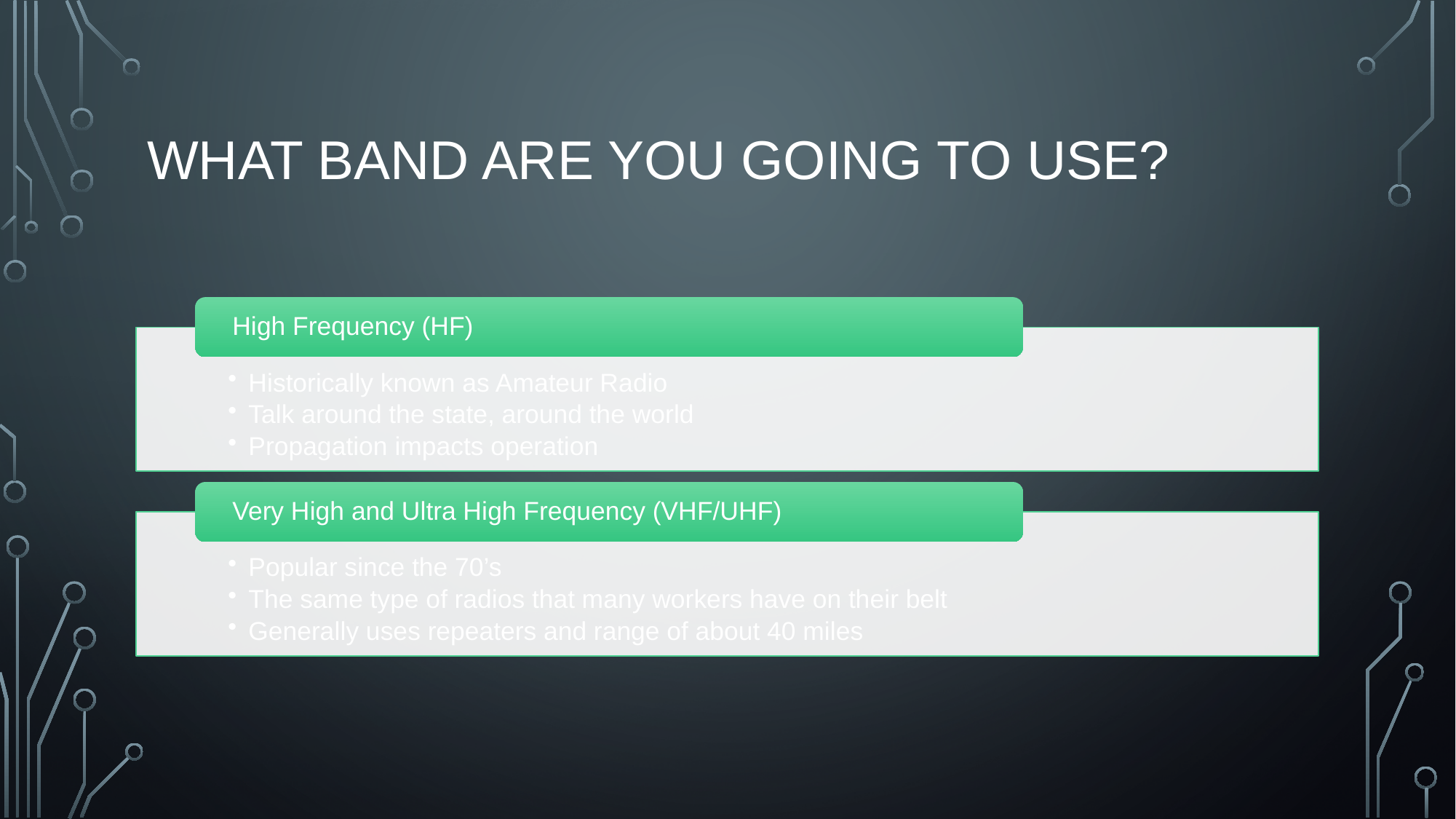

# What Band Are you going to use?
Historically known as Amateur Radio
Talk around the state, around the world
Propagation impacts operation
High Frequency (HF)
Popular since the 70’s
The same type of radios that many workers have on their belt
Generally uses repeaters and range of about 40 miles
Very High and Ultra High Frequency (VHF/UHF)